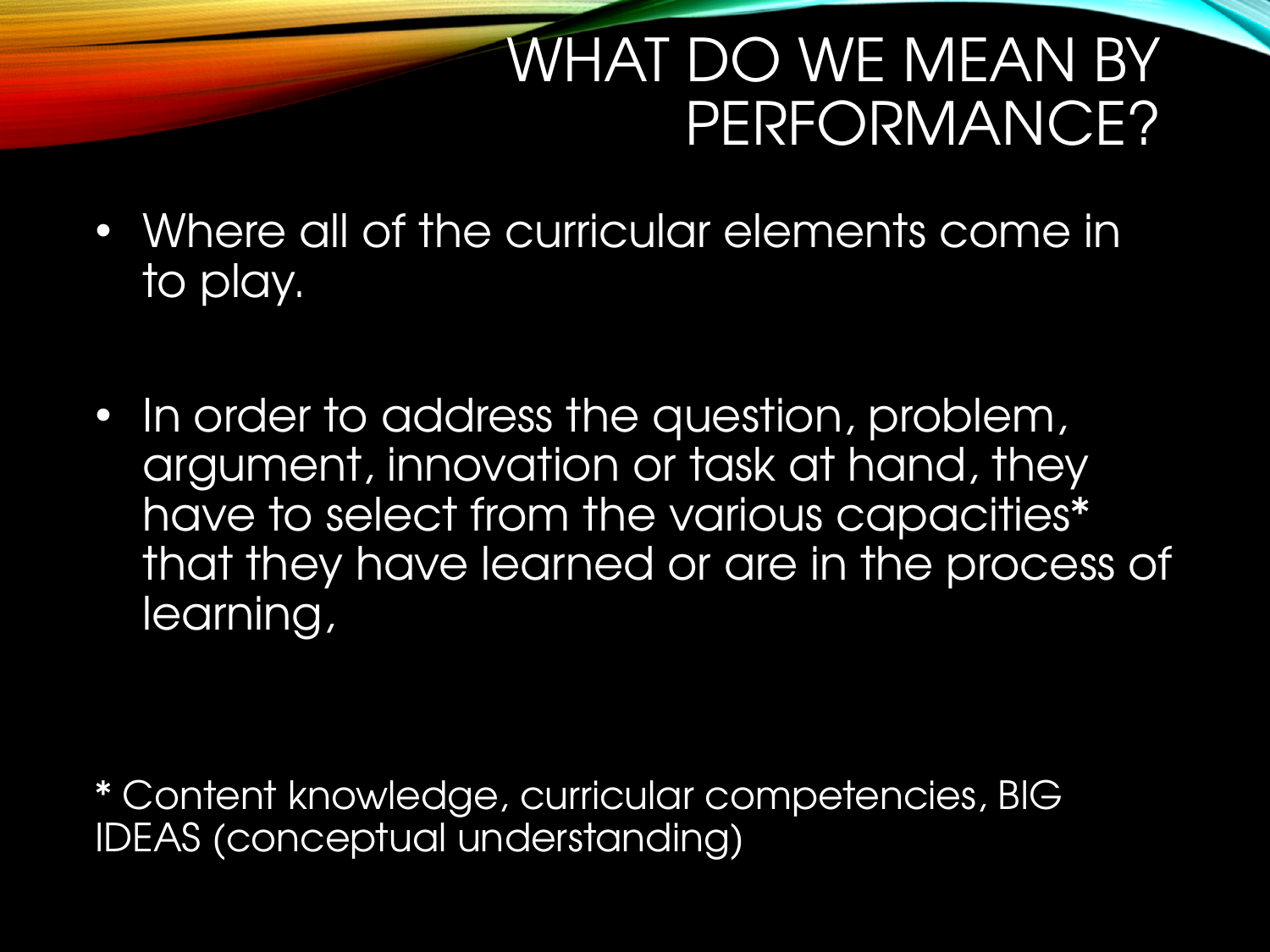

# WHAT DO WE MEAN BY PERFORMANCE?
Where all of the curricular elements come in to play.

In order to address the question, problem, argument, innovation or task at hand, they have to select from the various capacities* that they have learned or are in the process of learning,

* Content knowledge, curricular competencies, BIG IDEAS (conceptual understanding)